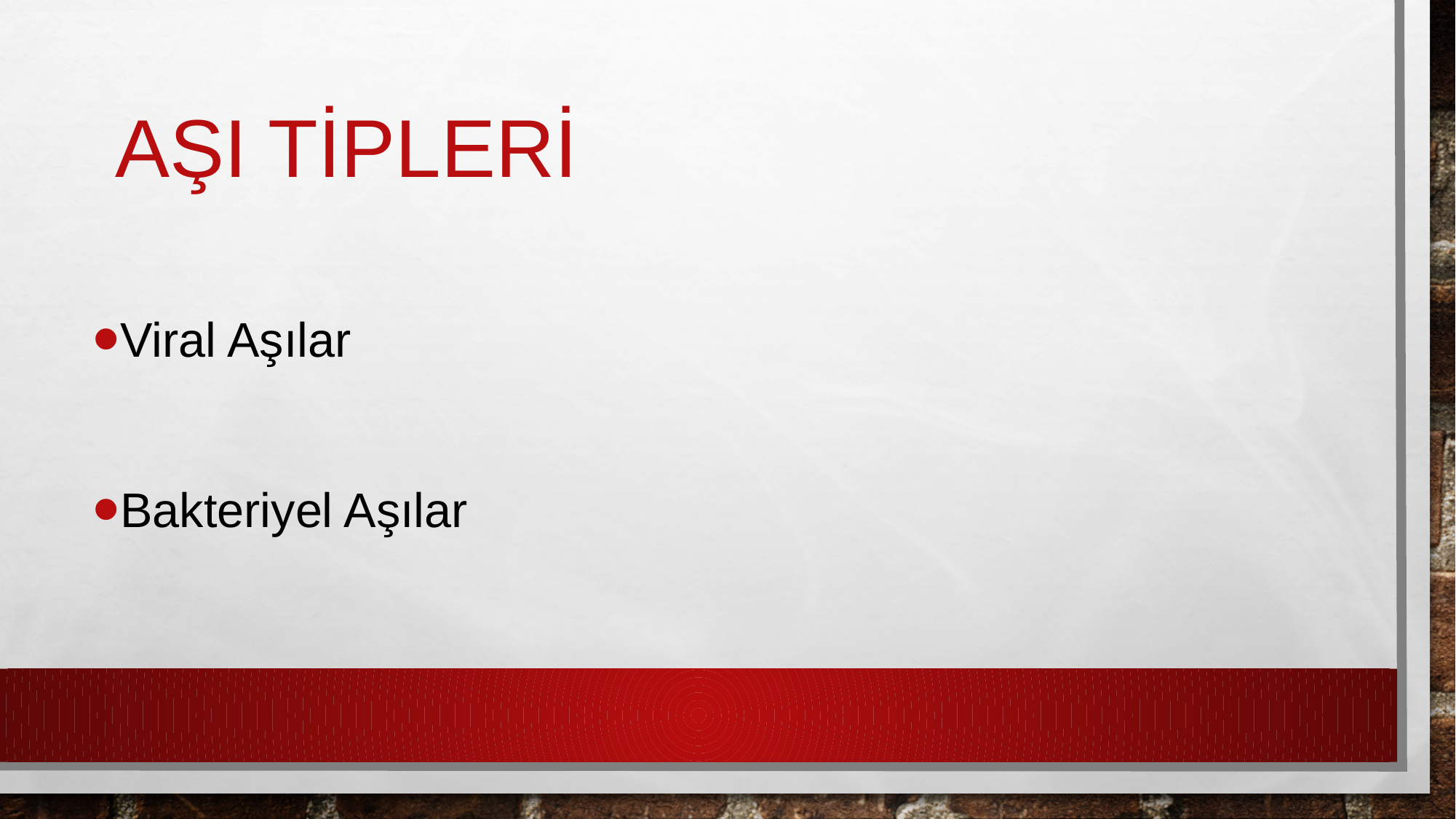

# Aşı Tipleri
Viral Aşılar

Bakteriyel Aşılar